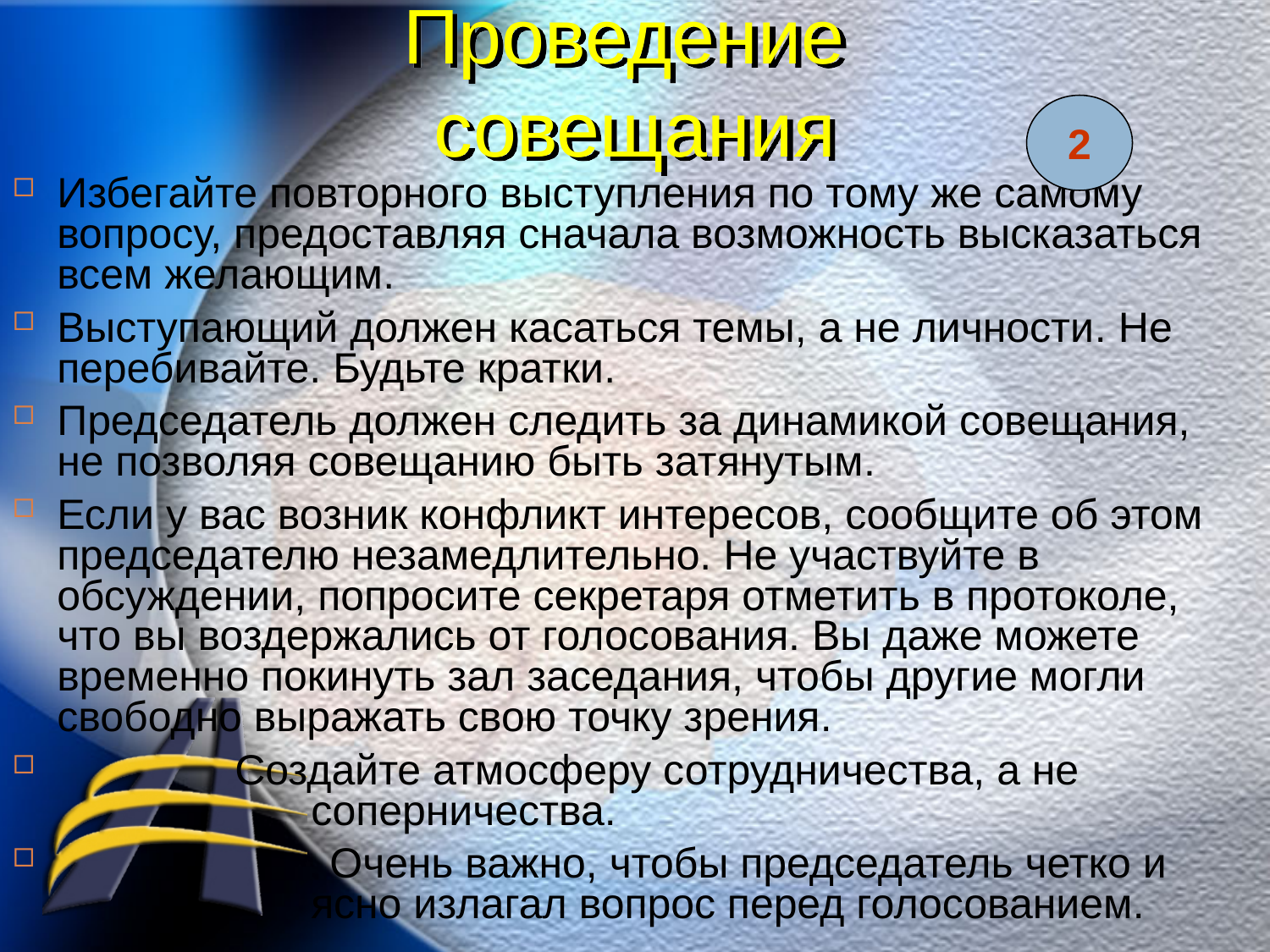

Проведение
совещания
2
Избегайте повторного выступления по тому же самому вопросу, предоставляя сначала возможность высказаться всем желающим.
Выступающий должен касаться темы, а не личности. Не перебивайте. Будьте кратки.
Председатель должен следить за динамикой совещания, не позволяя совещанию быть затянутым.
Если у вас возник конфликт интересов, сообщите об этом председателю незамедлительно. Не участвуйте в обсуждении, попросите секретаря отметить в протоколе, что вы воздержались от голосования. Вы даже можете временно покинуть зал заседания, чтобы другие могли свободно выражать свою точку зрения.
               Создайте атмосферу сотрудничества, а не      			соперничества.
                       Очень важно, чтобы председатель четко и  			ясно излагал вопрос перед голосованием.